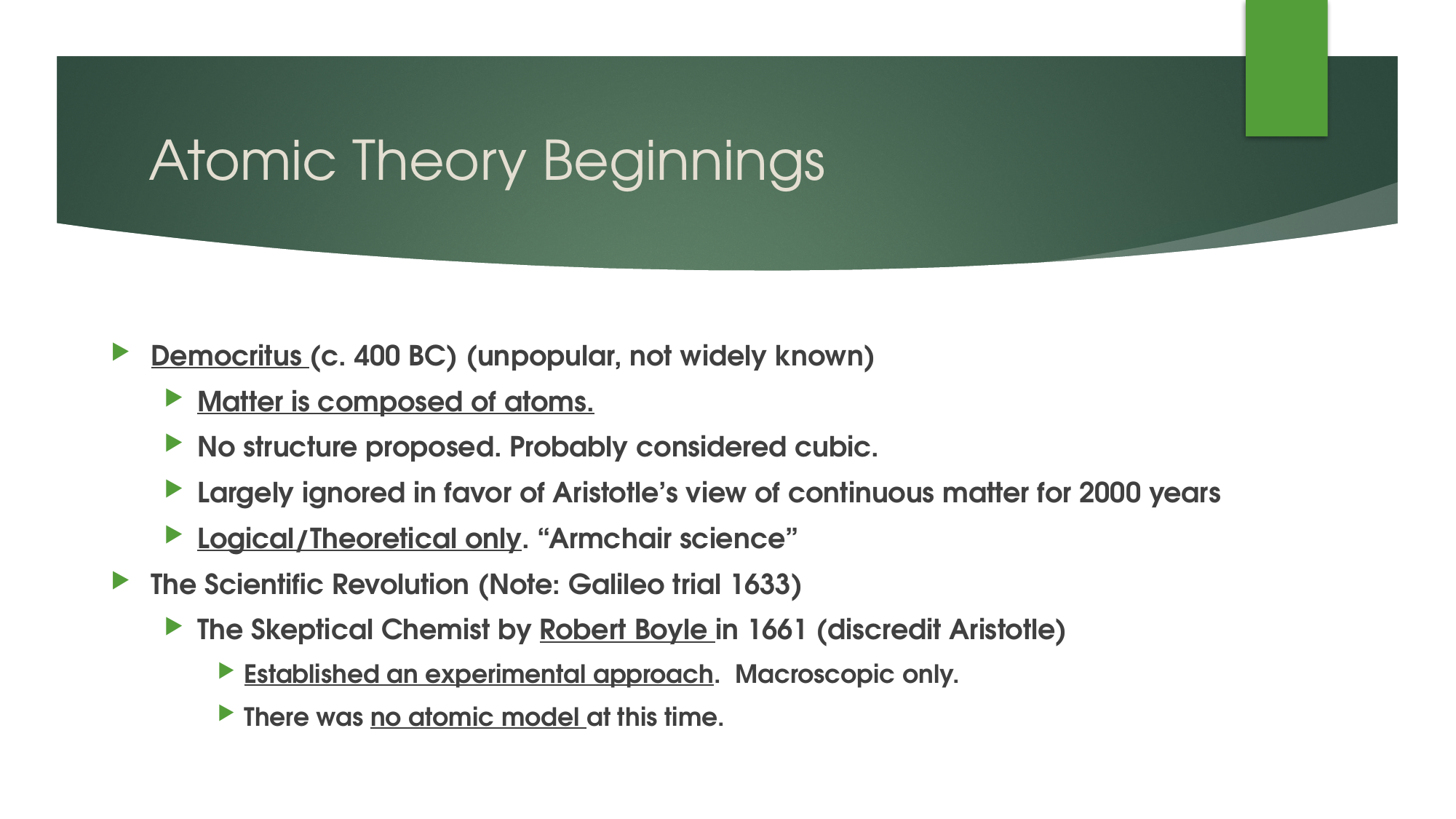

# Atomic Theory Beginnings
Democritus (c. 400 BC) (unpopular, not widely known)
Matter is composed of atoms.
No structure proposed. Probably considered cubic.
Largely ignored in favor of Aristotle’s view of continuous matter for 2000 years
Logical/Theoretical only. “Armchair science”
The Scientific Revolution (Note: Galileo trial 1633)
The Skeptical Chemist by Robert Boyle in 1661 (discredit Aristotle)
Established an experimental approach.  Macroscopic only.
There was no atomic model at this time.